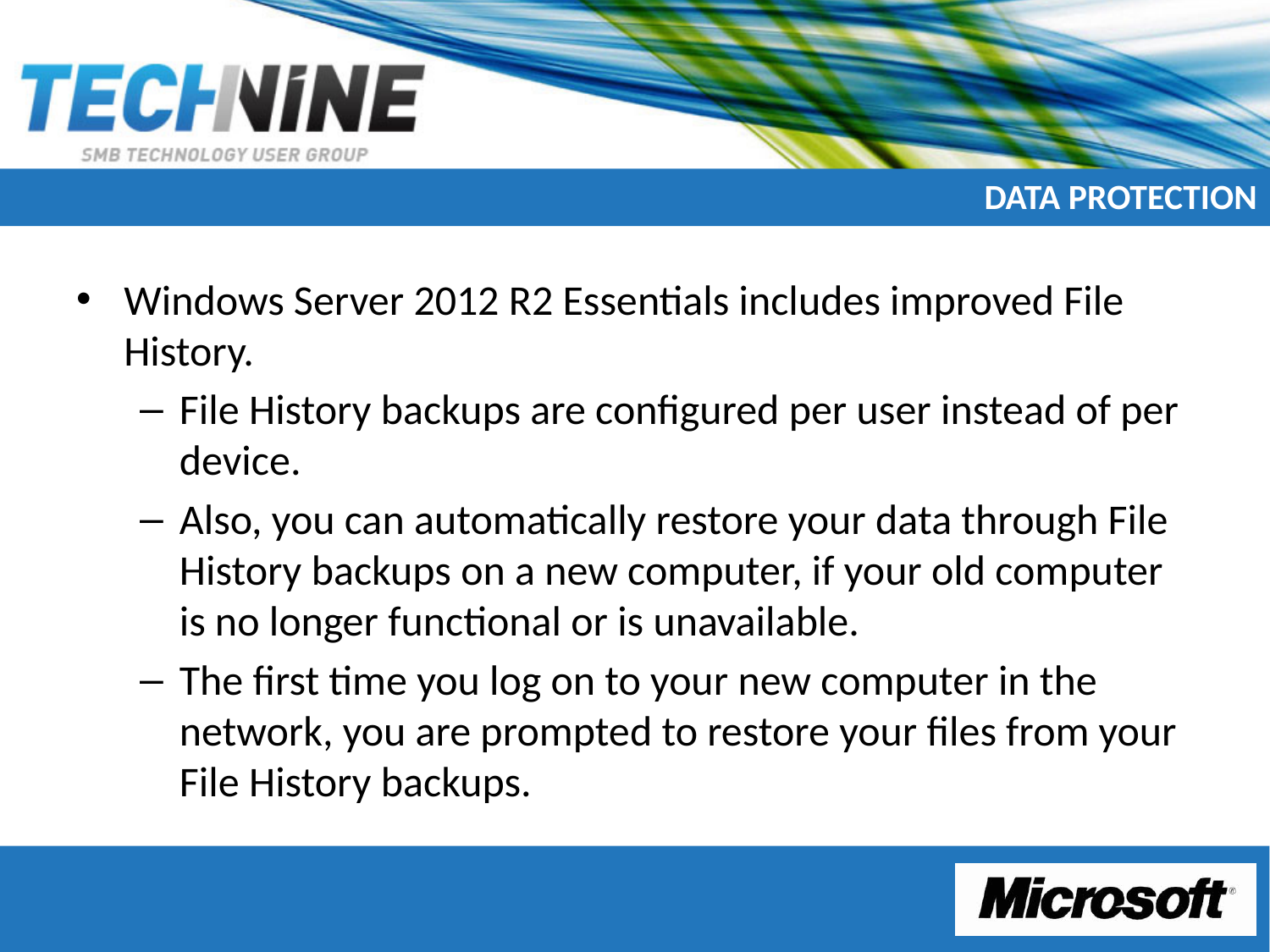

# Data PROTection
Windows Server 2012 R2 Essentials includes improved File History.
File History backups are configured per user instead of per device.
Also, you can automatically restore your data through File History backups on a new computer, if your old computer is no longer functional or is unavailable.
The first time you log on to your new computer in the network, you are prompted to restore your files from your File History backups.